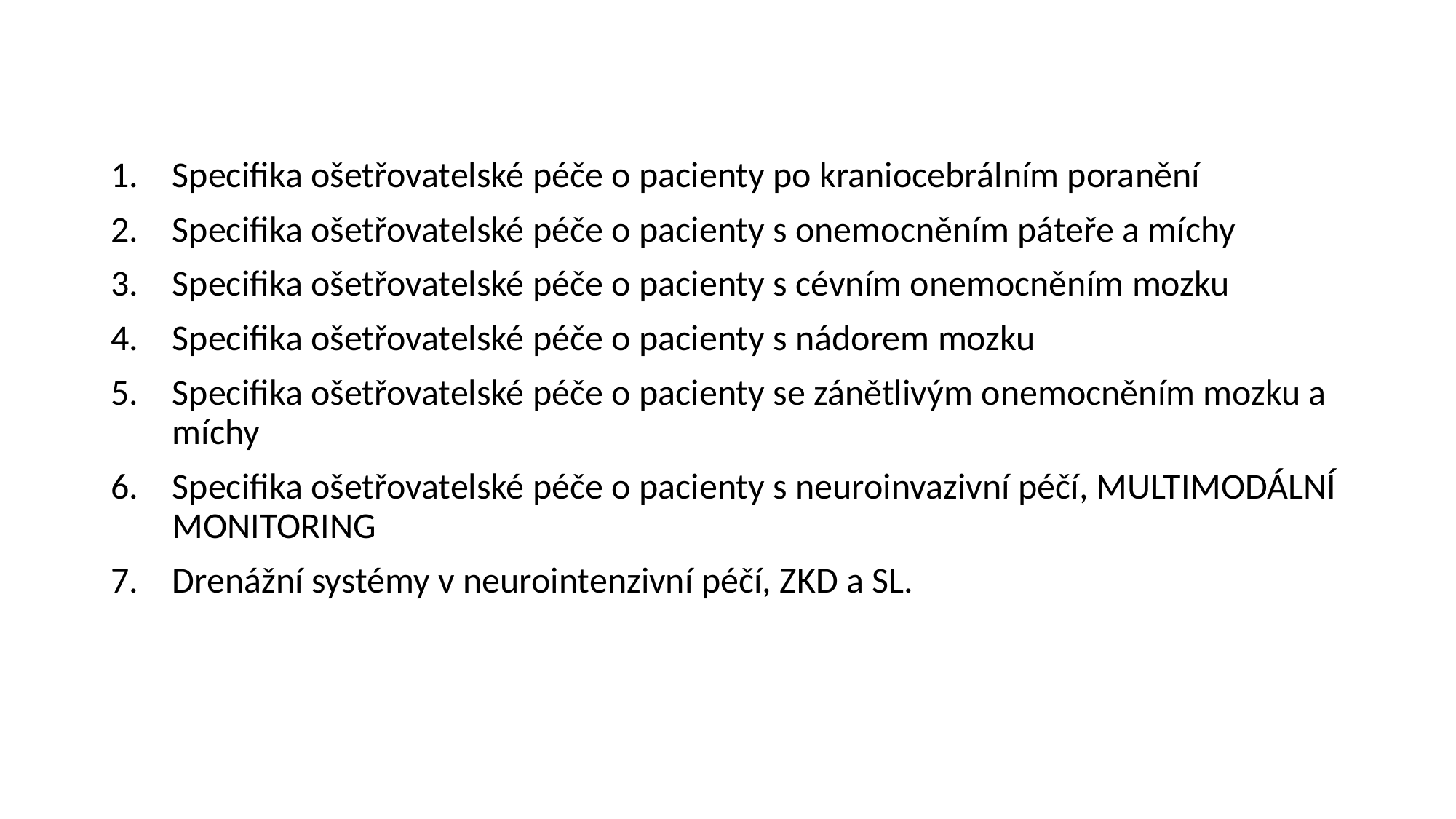

Specifika ošetřovatelské péče o pacienty po kraniocebrálním poranění
Specifika ošetřovatelské péče o pacienty s onemocněním páteře a míchy
Specifika ošetřovatelské péče o pacienty s cévním onemocněním mozku
Specifika ošetřovatelské péče o pacienty s nádorem mozku
Specifika ošetřovatelské péče o pacienty se zánětlivým onemocněním mozku a míchy
Specifika ošetřovatelské péče o pacienty s neuroinvazivní péčí, MULTIMODÁLNÍ MONITORING
Drenážní systémy v neurointenzivní péčí, ZKD a SL.